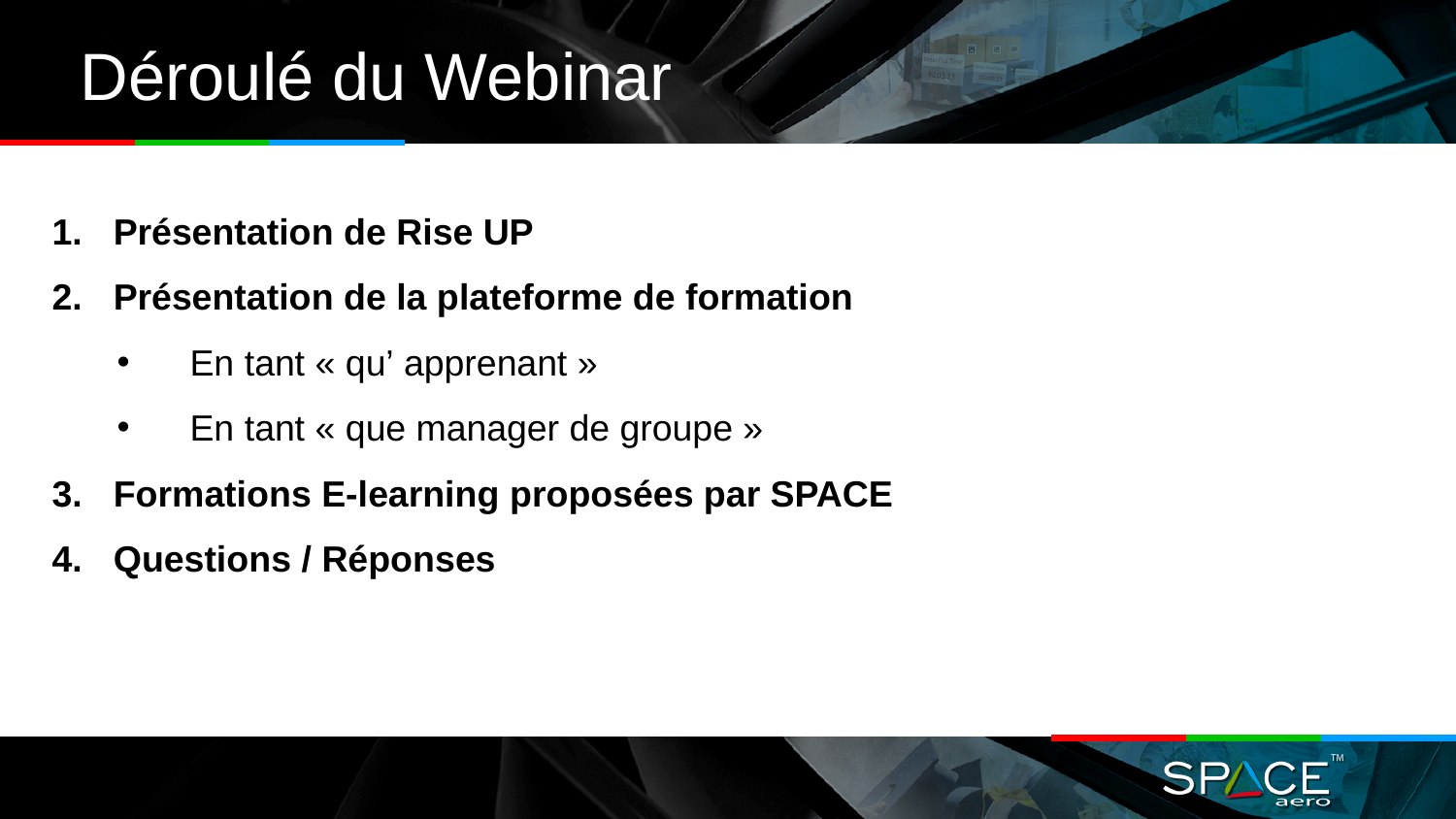

# Déroulé du Webinar
Présentation de Rise UP
Présentation de la plateforme de formation
En tant « qu’ apprenant »
En tant « que manager de groupe »
Formations E-learning proposées par SPACE
Questions / Réponses